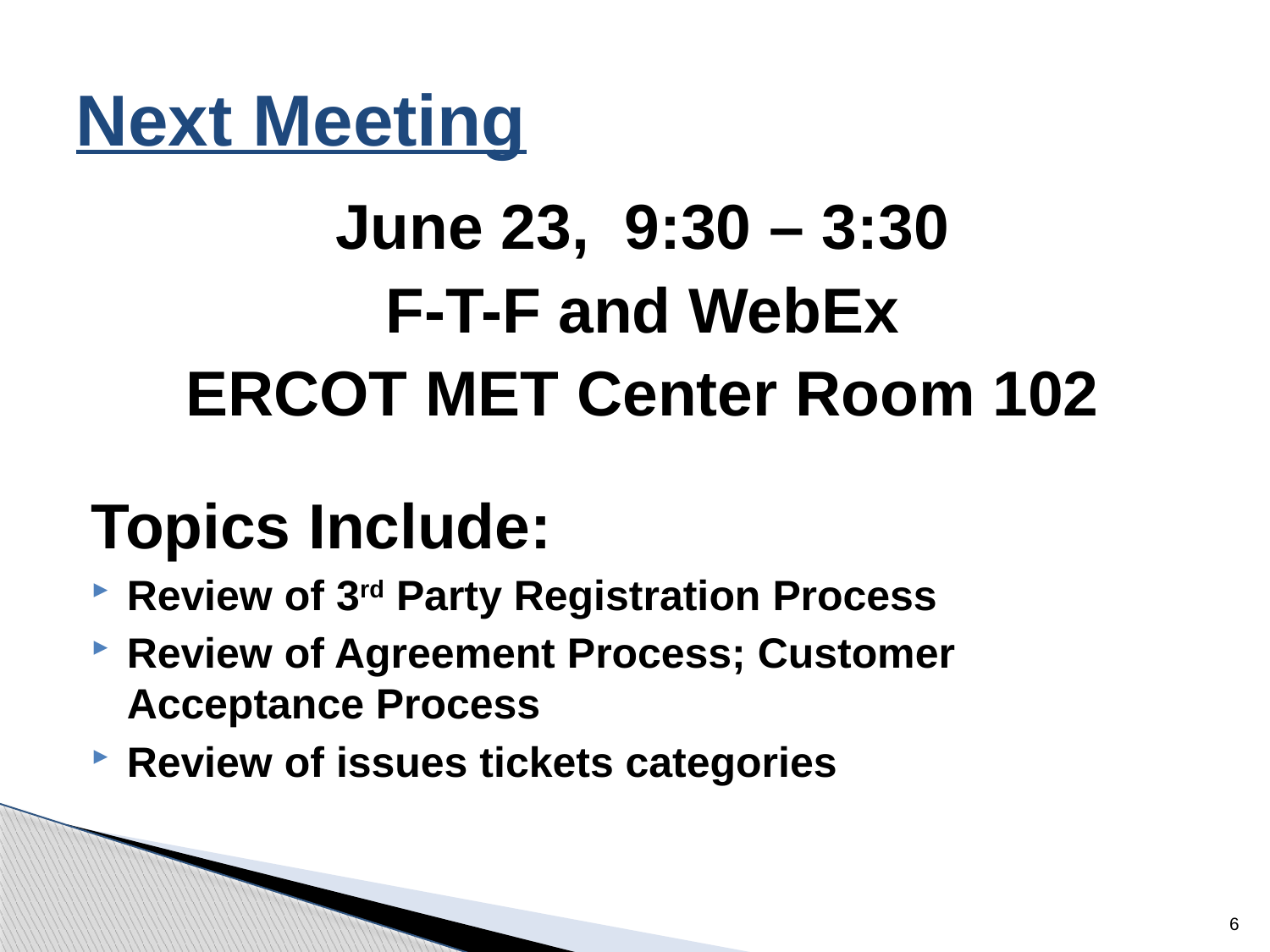

# Next Meeting
June 23,  9:30 – 3:30
F-T-F and WebEx
ERCOT MET Center Room 102

Topics Include:
Review of 3rd Party Registration Process
Review of Agreement Process; Customer Acceptance Process
Review of issues tickets categories
6